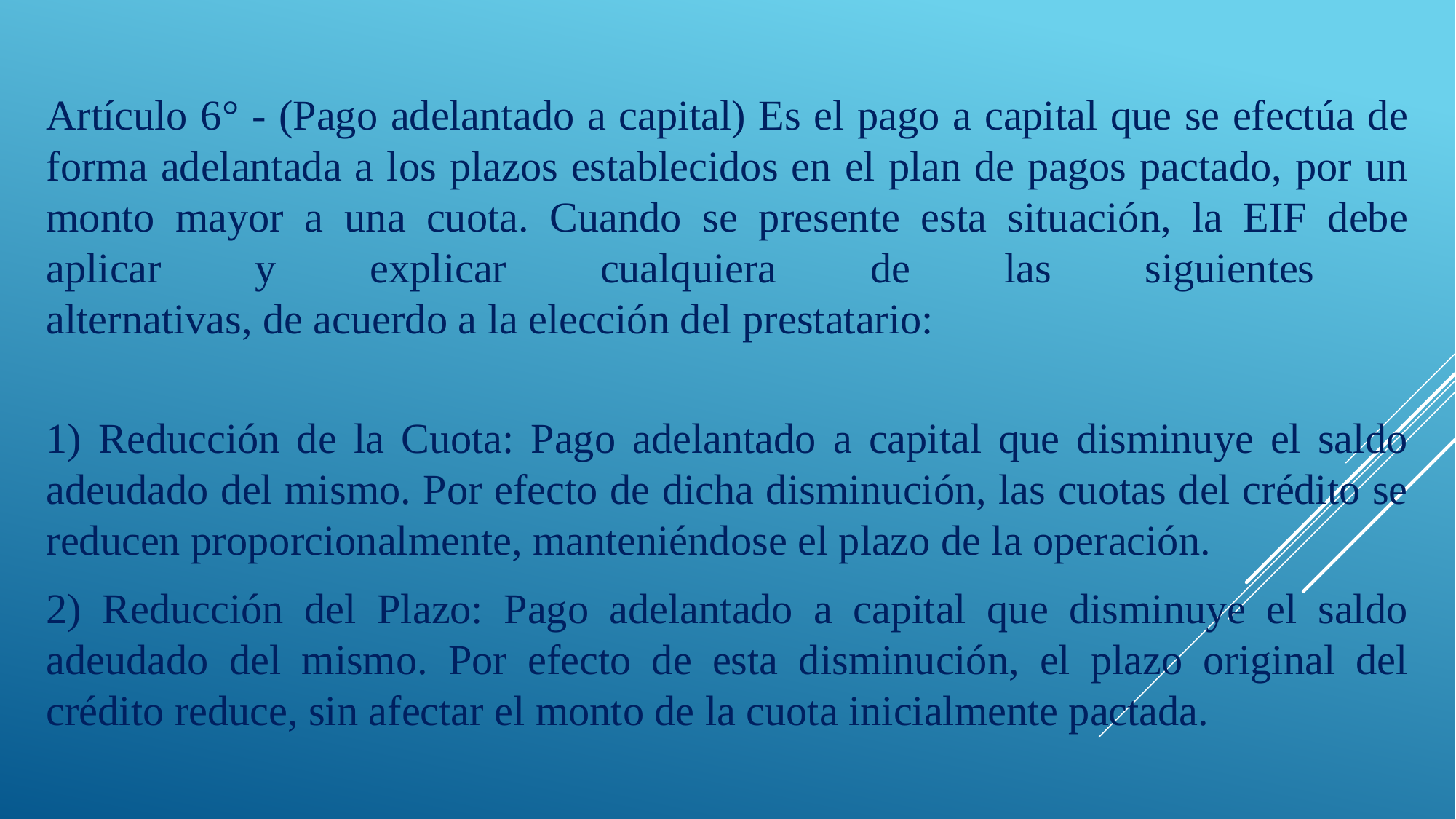

Artículo 6° - (Pago adelantado a capital) Es el pago a capital que se efectúa de forma adelantada a los plazos establecidos en el plan de pagos pactado, por un monto mayor a una cuota. Cuando se presente esta situación, la EIF debe aplicar y explicar cualquiera de las siguientes
alternativas, de acuerdo a la elección del prestatario:
1) Reducción de la Cuota: Pago adelantado a capital que disminuye el saldo adeudado del mismo. Por efecto de dicha disminución, las cuotas del crédito se reducen proporcionalmente, manteniéndose el plazo de la operación.
2) Reducción del Plazo: Pago adelantado a capital que disminuye el saldo adeudado del mismo. Por efecto de esta disminución, el plazo original del crédito reduce, sin afectar el monto de la cuota inicialmente pactada.